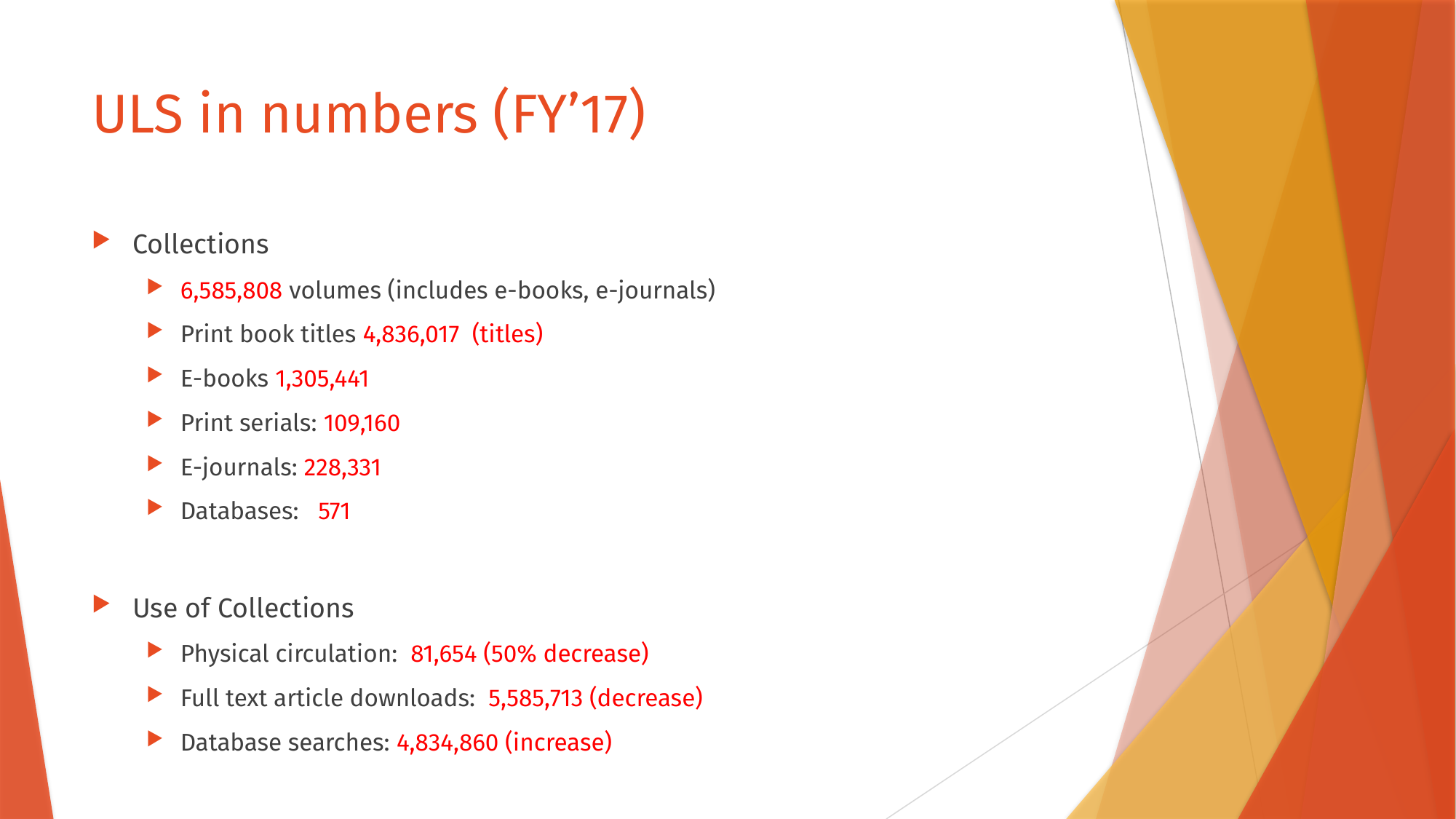

# ULS in numbers (FY’17)

Collections
6,585,808 volumes (includes e-books, e-journals)
Print book titles 4,836,017  (titles)
E-books 1,305,441
Print serials: 109,160
E-journals: 228,331
Databases:   571

Use of Collections
Physical circulation:  81,654 (50% decrease)
Full text article downloads:  5,585,713 (decrease)
Database searches: 4,834,860 (increase)